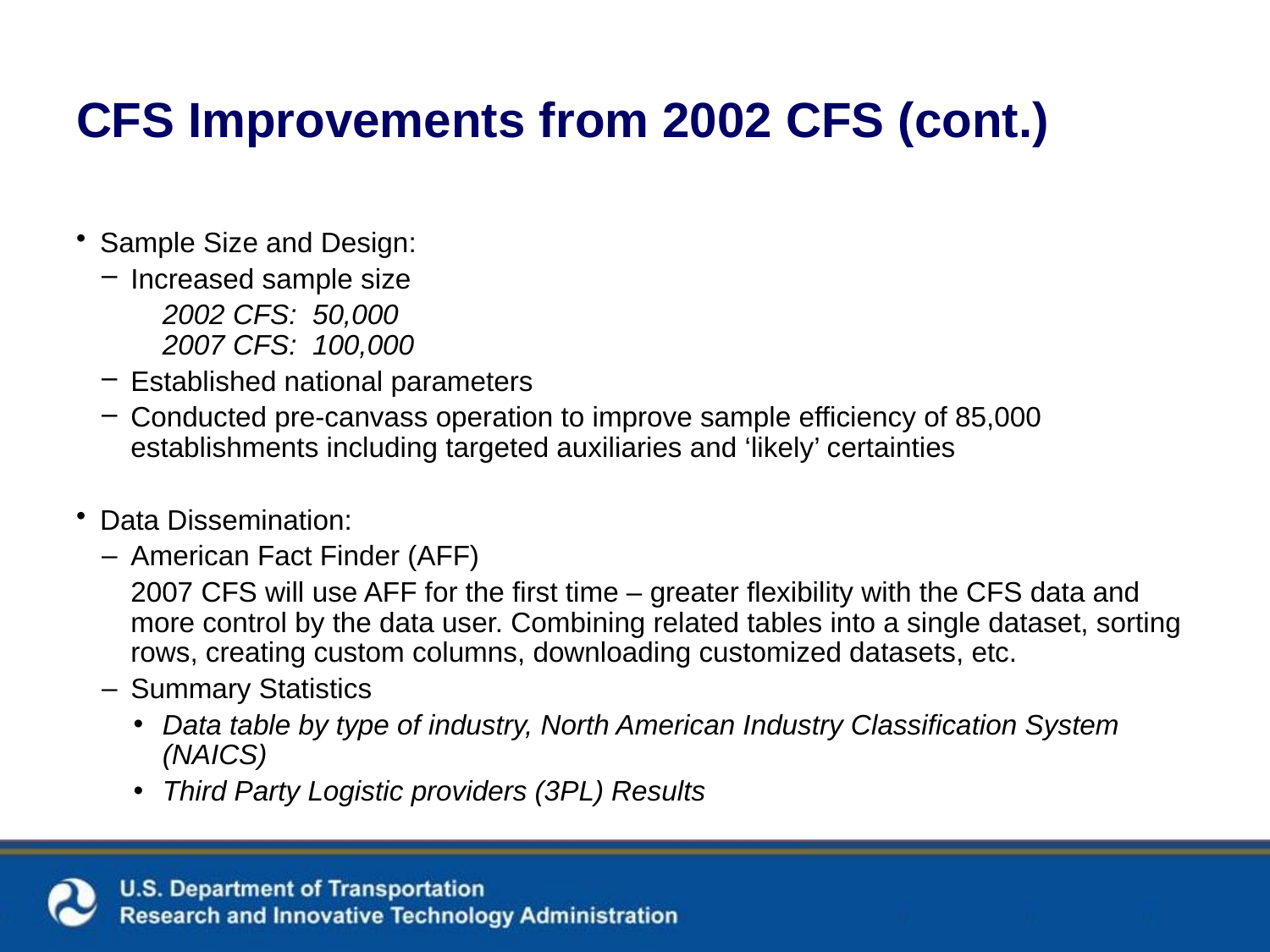

# CFS Improvements from 2002 CFS (cont.)
Sample Size and Design:
Increased sample size
	2002 CFS:  50,000
2007 CFS:  100,000
Established national parameters
Conducted pre-canvass operation to improve sample efficiency of 85,000 establishments including targeted auxiliaries and ‘likely’ certainties

Data Dissemination:
American Fact Finder (AFF)
	2007 CFS will use AFF for the first time – greater flexibility with the CFS data and more control by the data user. Combining related tables into a single dataset, sorting rows, creating custom columns, downloading customized datasets, etc.
Summary Statistics
Data table by type of industry, North American Industry Classification System (NAICS)
Third Party Logistic providers (3PL) Results